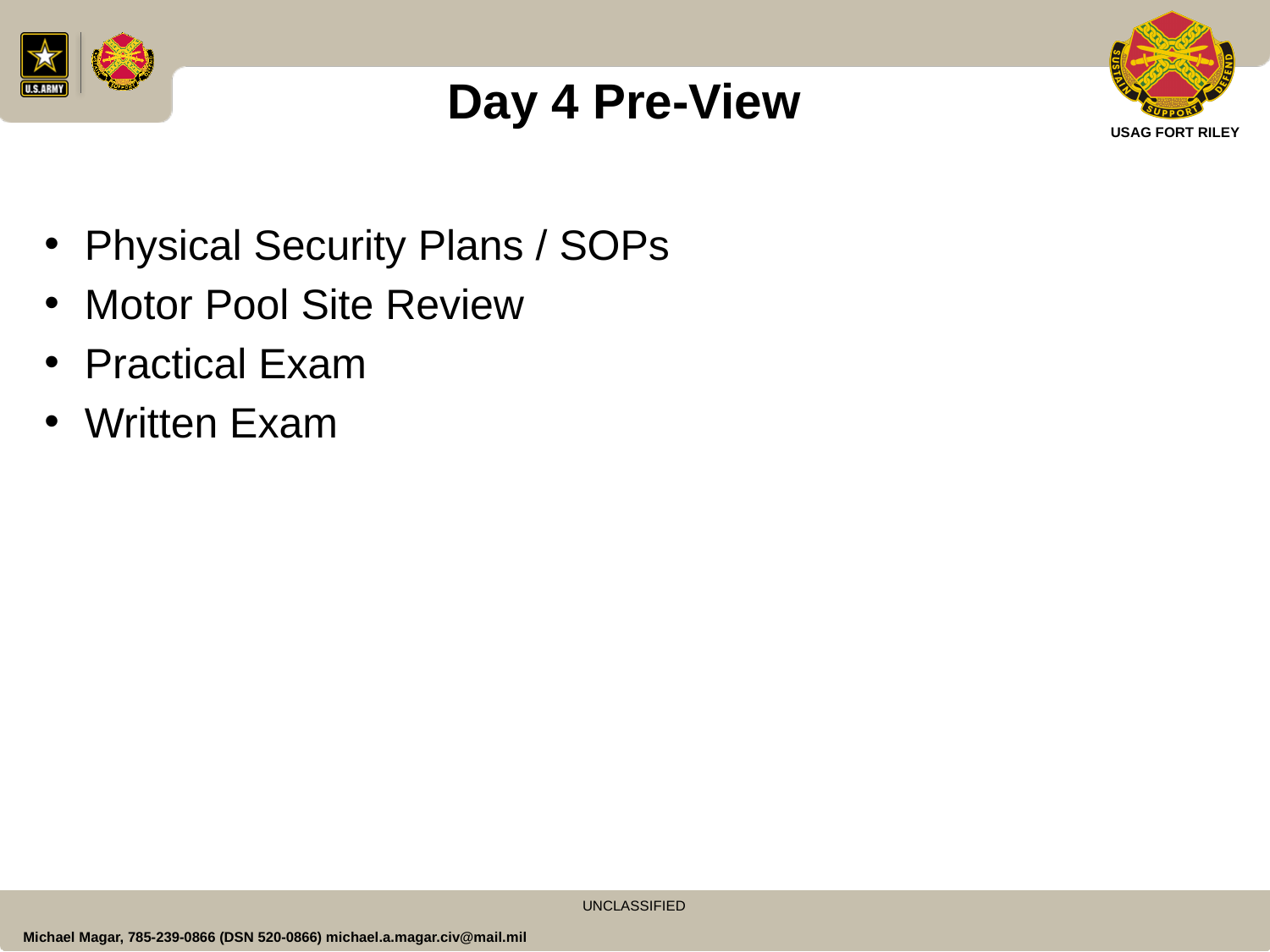

Day 4 Pre-View
Physical Security Plans / SOPs
Motor Pool Site Review
Practical Exam
Written Exam